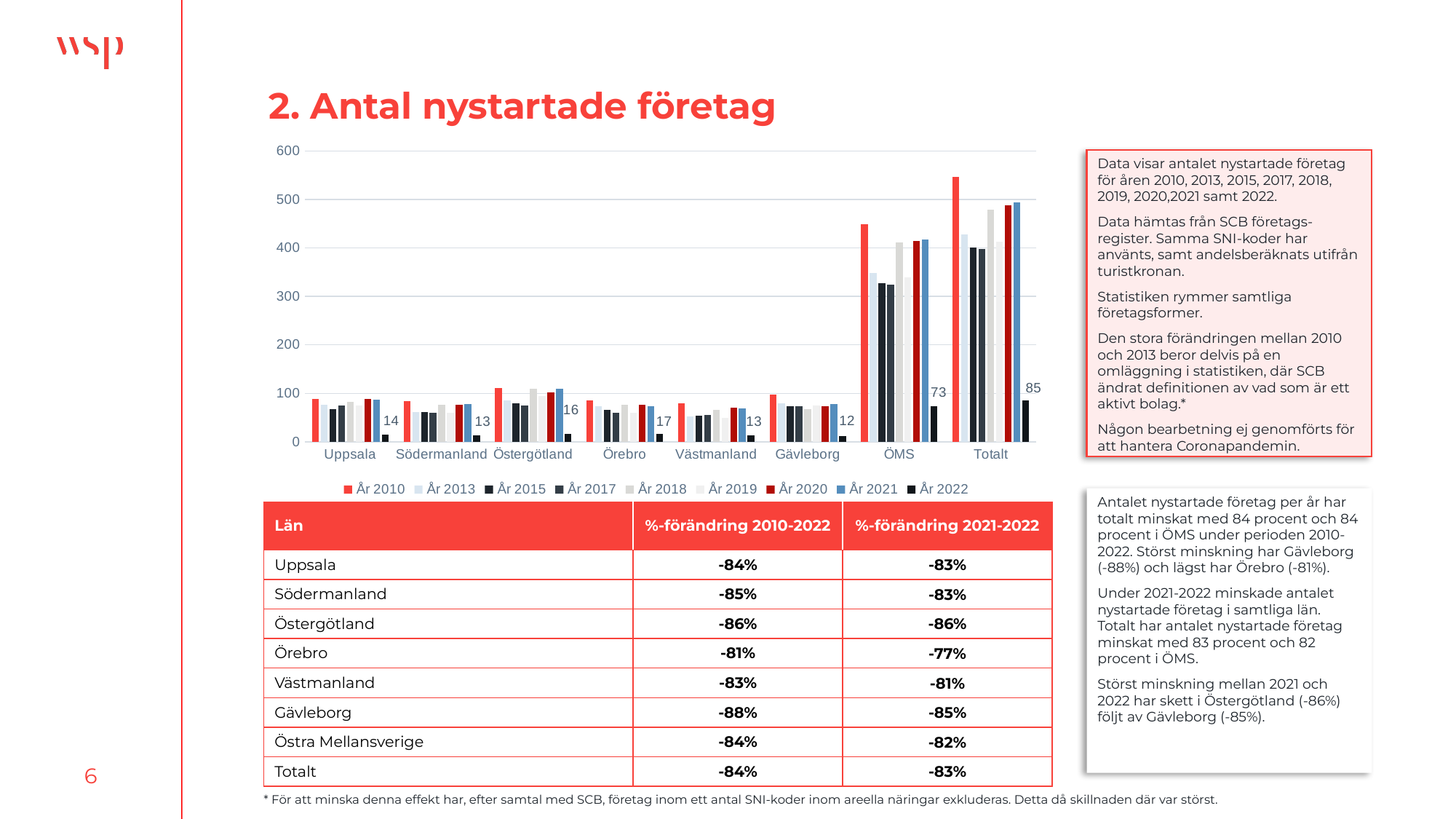

# 2. Antal nystartade företag

### Chart

| Category | År 2010 | År 2013 | År 2015 | År 2017 | År 2018 | År 2019 | År 2020 | År 2021 | År 2022 |
|---|---|---|---|---|---|---|---|---|---|
| Uppsala | 88.56 | 76.17999999999999 | 67.19000000000001 | 75.14 | 82.9 | 75.03000000000002 | 88.88999999999999 | 86.8 | 14.35 |
| Södermanland | 83.43 | 61.21 | 61.51000000000001 | 59.18 | 76.04 | 59.309999999999995 | 76.56 | 77.39999999999999 | 12.830000000000002 |
| Östergötland | 111.11000000000001 | 85.5 | 78.78 | 75.12 | 109.55 | 94.57000000000001 | 101.28999999999999 | 109.59999999999998 | 15.73 |
| Örebro | 86.19 | 72.96000000000001 | 66.67 | 60.34 | 77.0 | 60.06 | 76.25000000000001 | 73.96000000000001 | 16.75 |
| Västmanland | 79.60000000000001 | 52.25 | 53.870000000000005 | 54.68 | 66.0 | 49.60000000000001 | 71.08 | 69.29 | 13.41 |
| Gävleborg | 98.0 | 79.8 | 72.98 | 72.66999999999999 | 68.05 | 74.78999999999999 | 73.88000000000001 | 77.47999999999999 | 11.71 |
| ÖMS | 448.89000000000004 | 348.1 | 328.02000000000004 | 324.46 | 411.49 | 338.57000000000005 | 414.07 | 417.05 | 73.07 |
| Totalt | 546.8900000000001 | 427.90000000000003 | 401.00000000000006 | 397.13 | 479.54 | 413.36 | 487.95 | 494.53 | 84.78 |
Data visar antalet nystartade företag för åren 2010, 2013, 2015, 2017, 2018, 2019, 2020,2021 samt 2022.
Data hämtas från SCB företags-register. Samma SNI-koder har använts, samt andelsberäknats utifrån turistkronan.
Statistiken rymmer samtliga företagsformer.
Den stora förändringen mellan 2010 och 2013 beror delvis på en omläggning i statistiken, där SCB ändrat definitionen av vad som är ett aktivt bolag.*
Någon bearbetning ej genomförts för att hantera Coronapandemin.
Antalet nystartade företag per år har totalt minskat med 84 procent och 84 procent i ÖMS under perioden 2010-2022. Störst minskning har Gävleborg (-88%) och lägst har Örebro (-81%).
Under 2021-2022 minskade antalet nystartade företag i samtliga län. Totalt har antalet nystartade företag minskat med 83 procent och 82 procent i ÖMS.
Störst minskning mellan 2021 och 2022 har skett i Östergötland (-86%) följt av Gävleborg (-85%).
| Län | %-förändring 2010-2022 | %-förändring 2021-2022 |
| --- | --- | --- |
| Uppsala | -84% | -83% |
| Södermanland | -85% | -83% |
| Östergötland | -86% | -86% |
| Örebro | -81% | -77% |
| Västmanland | -83% | -81% |
| Gävleborg | -88% | -85% |
| Östra Mellansverige | -84% | -82% |
| Totalt | -84% | -83% |
* För att minska denna effekt har, efter samtal med SCB, företag inom ett antal SNI-koder inom areella näringar exkluderas. Detta då skillnaden där var störst.